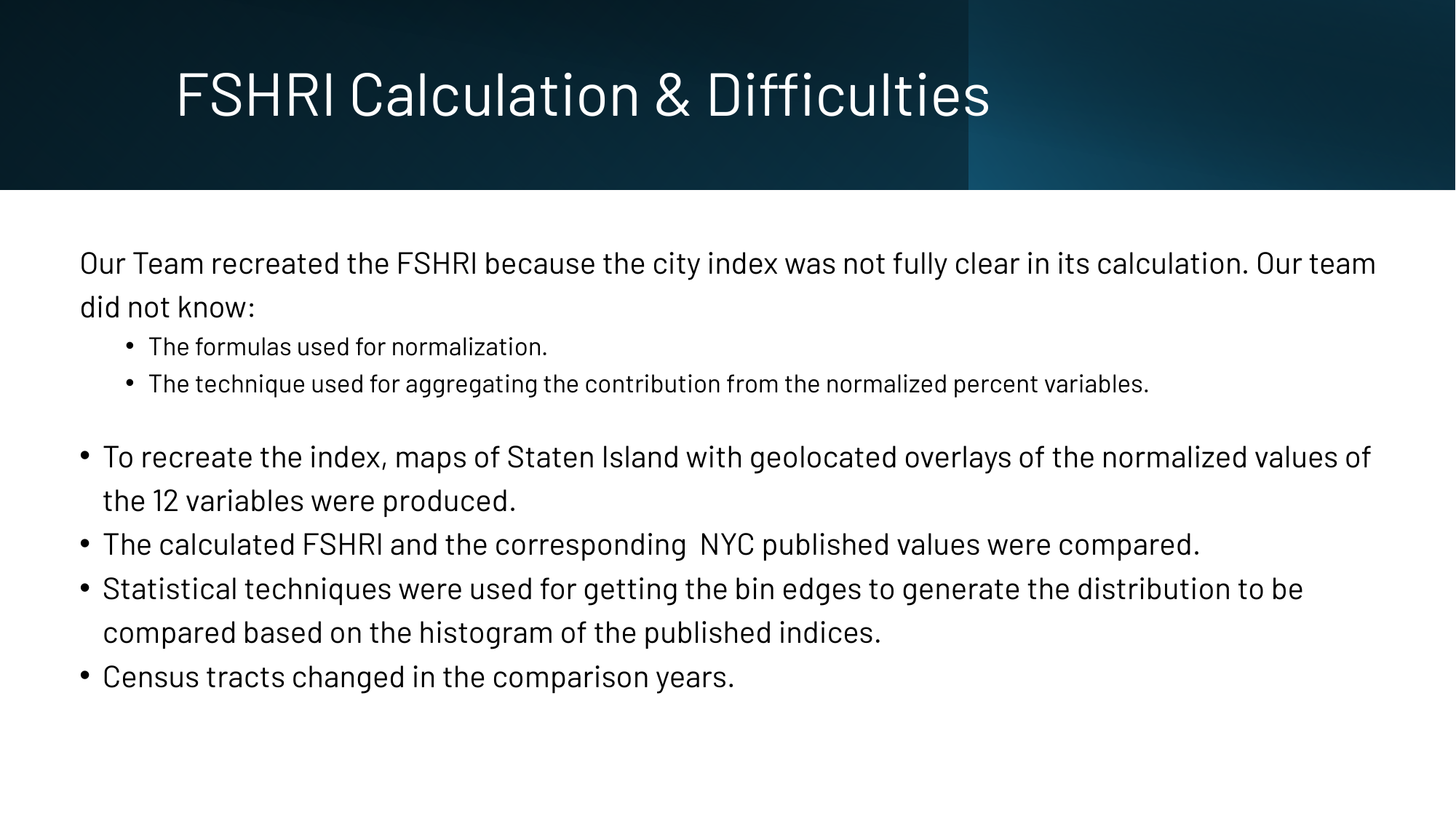

# FSHRI Calculation & Difficulties

Our Team recreated the FSHRI because the city index was not fully clear in its calculation. Our team did not know:
The formulas used for normalization.
The technique used for aggregating the contribution from the normalized percent variables.

To recreate the index, maps of Staten Island with geolocated overlays of the normalized values of the 12 variables were produced.
The calculated FSHRI and the corresponding  NYC published values were compared.
Statistical techniques were used for getting the bin edges to generate the distribution to be compared based on the histogram of the published indices.
Census tracts changed in the comparison years.